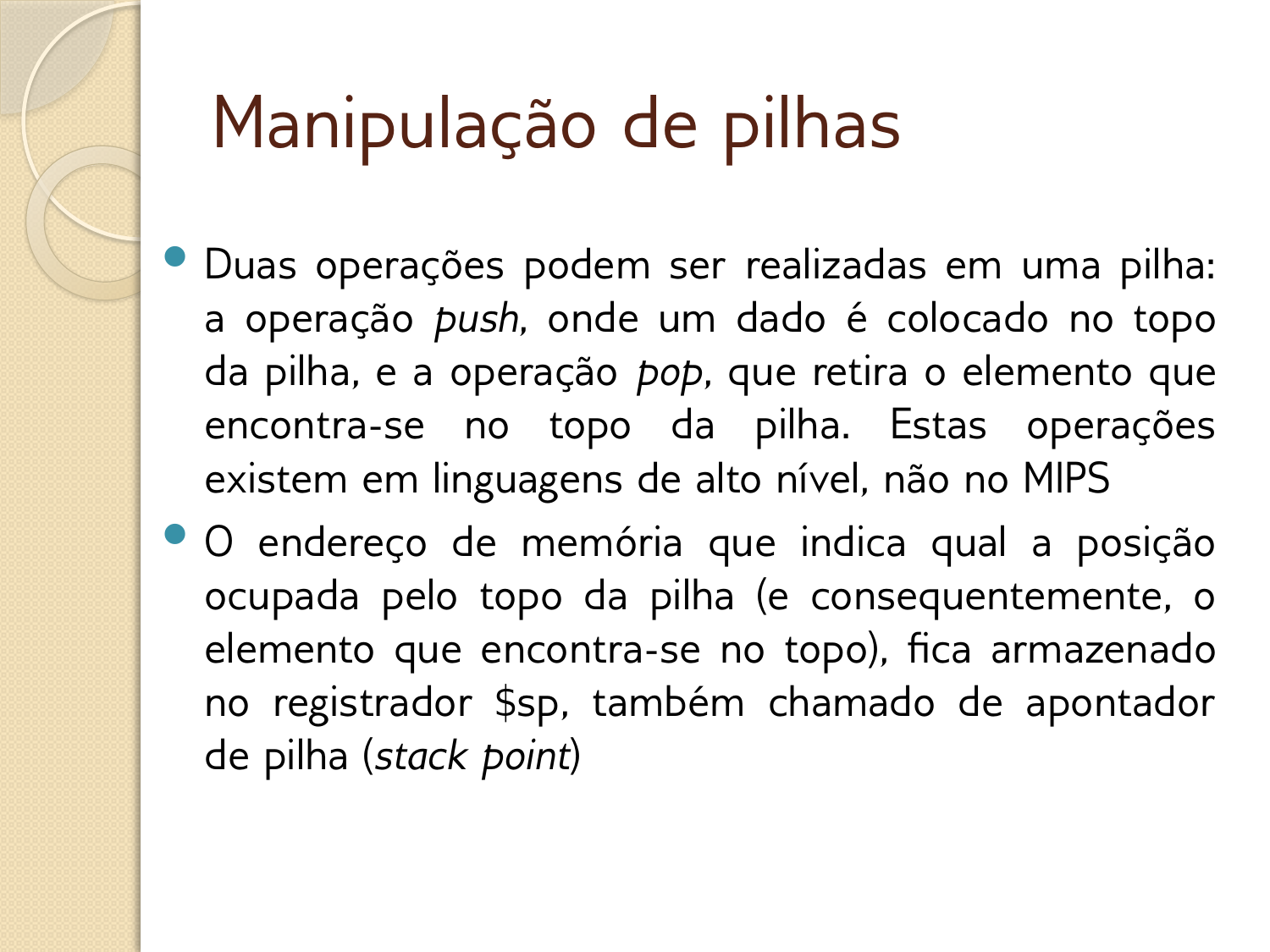

# Manipulação de pilhas
Duas operações podem ser realizadas em uma pilha: a operação push, onde um dado é colocado no topo da pilha, e a operação pop, que retira o elemento que encontra-se no topo da pilha. Estas operações existem em linguagens de alto nível, não no MIPS
O endereço de memória que indica qual a posição ocupada pelo topo da pilha (e consequentemente, o elemento que encontra-se no topo), fica armazenado no registrador $sp, também chamado de apontador de pilha (stack point)
66